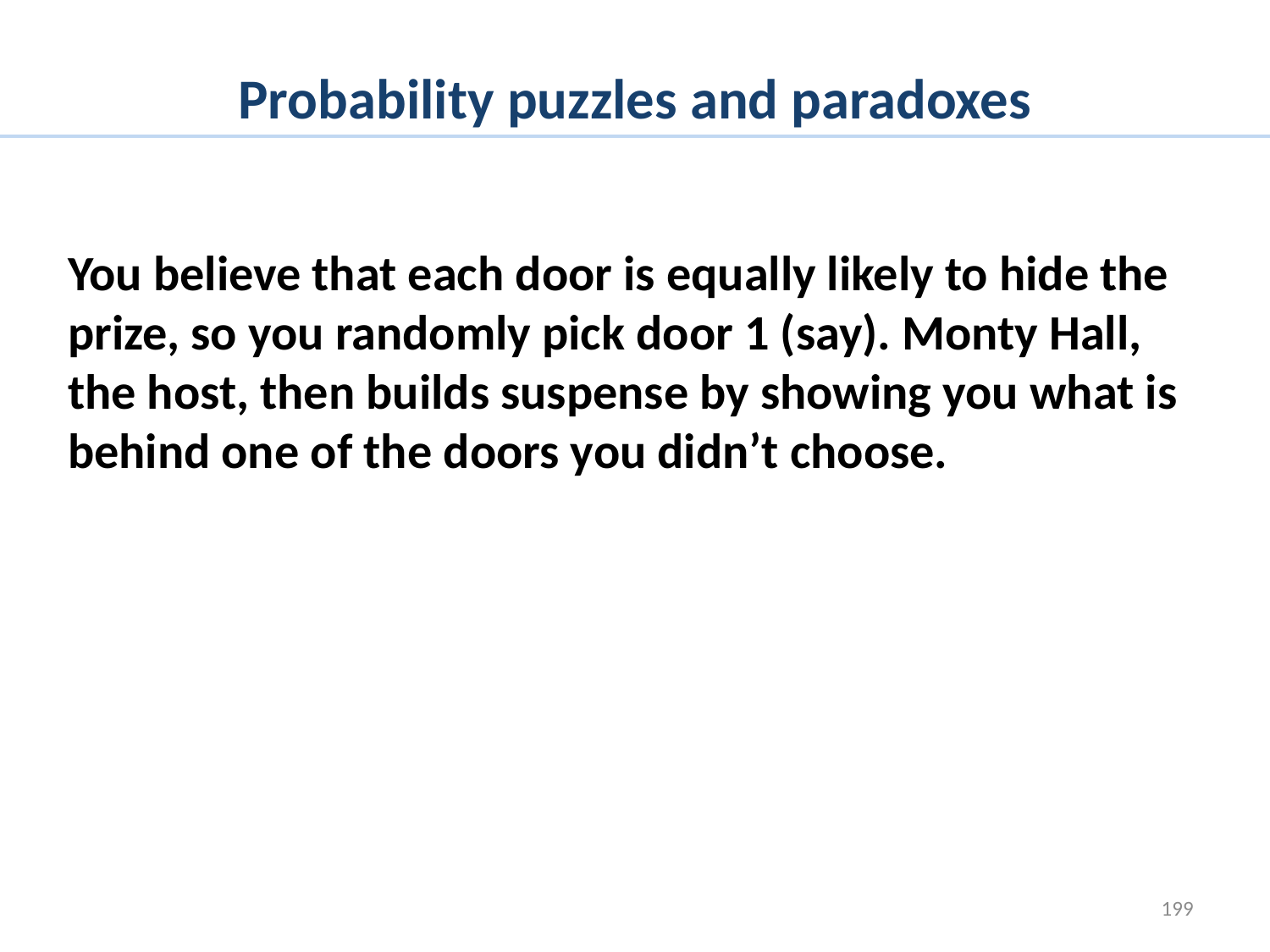

# Probability puzzles and paradoxes

You believe that each door is equally likely to hide the prize, so you randomly pick door 1 (say). Monty Hall, the host, then builds suspense by showing you what is behind one of the doors you didn’t choose.
199